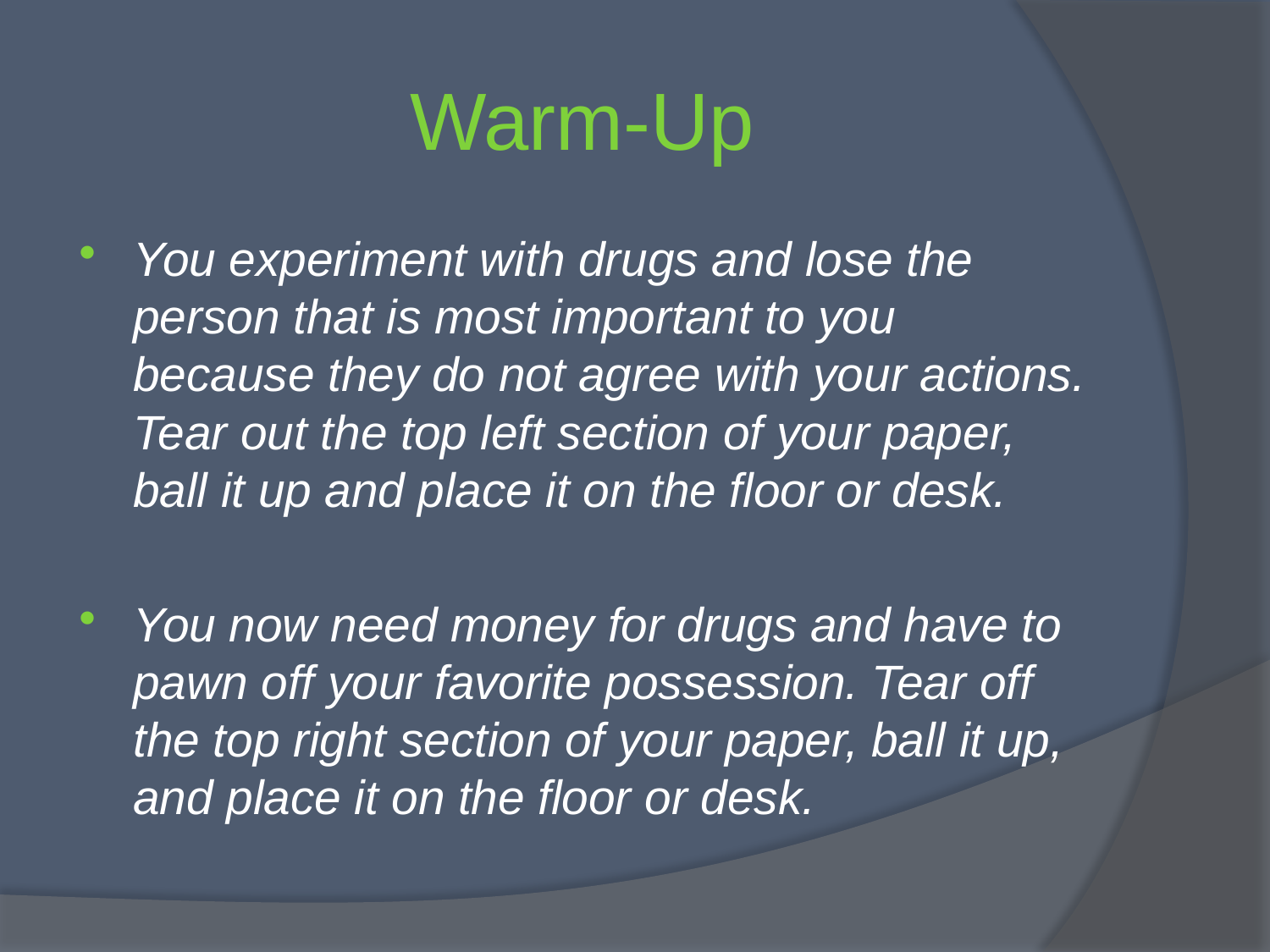

# Warm-Up
You experiment with drugs and lose the person that is most important to you because they do not agree with your actions. Tear out the top left section of your paper, ball it up and place it on the floor or desk.

You now need money for drugs and have to pawn off your favorite possession. Tear off the top right section of your paper, ball it up, and place it on the floor or desk.